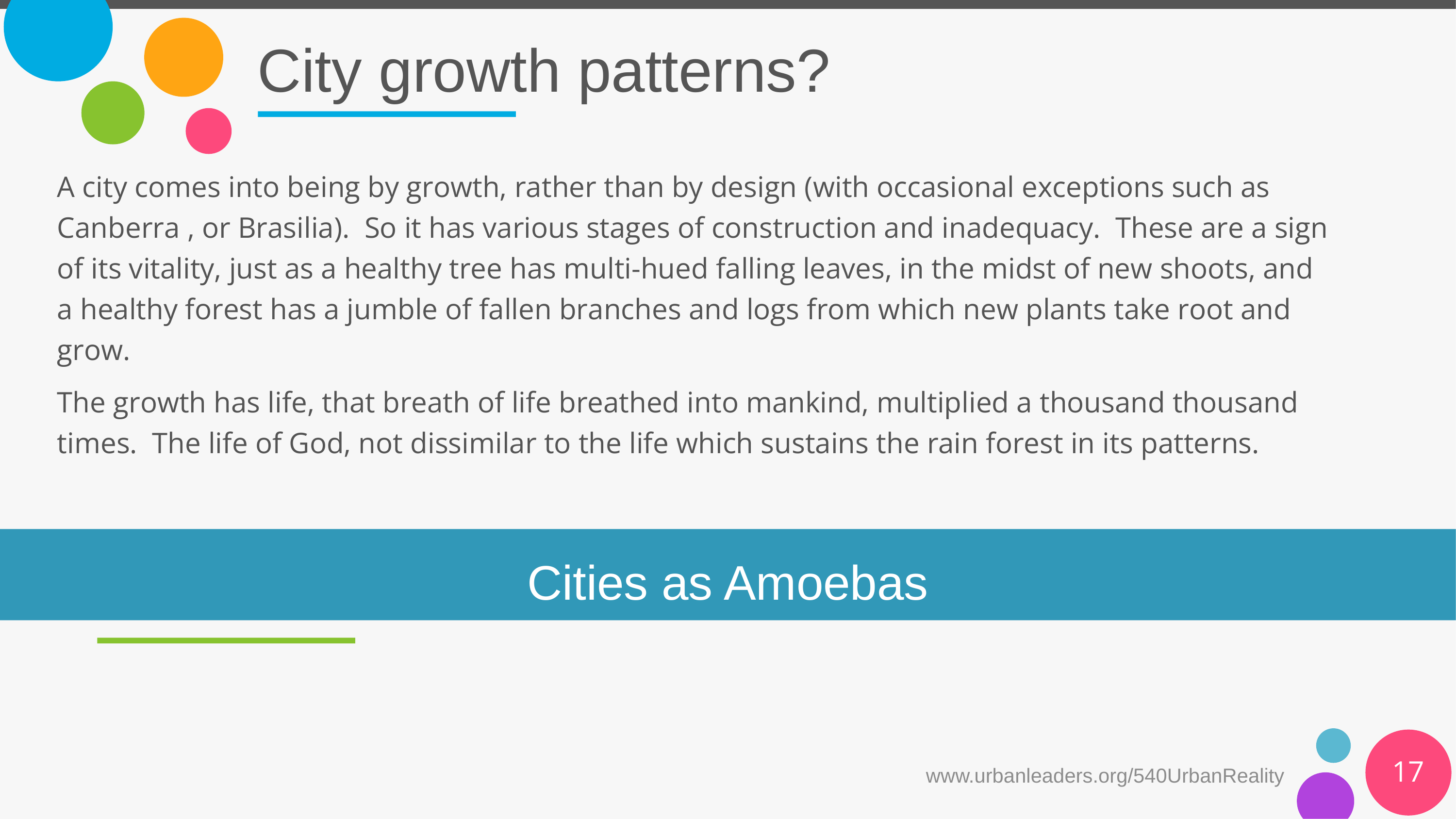

# City growth patterns?
A city comes into being by growth, rather than by design (with occasional exceptions such as Canberra , or Brasilia).  So it has various stages of construction and inadequacy.  These are a sign of its vitality, just as a healthy tree has multi-hued falling leaves, in the midst of new shoots, and a healthy forest has a jumble of fallen branches and logs from which new plants take root and grow.
The growth has life, that breath of life breathed into mankind, multiplied a thousand thousand times.  The life of God, not dissimilar to the life which sustains the rain forest in its patterns.

Cities as Amoebas
17
www.urbanleaders.org/540UrbanReality